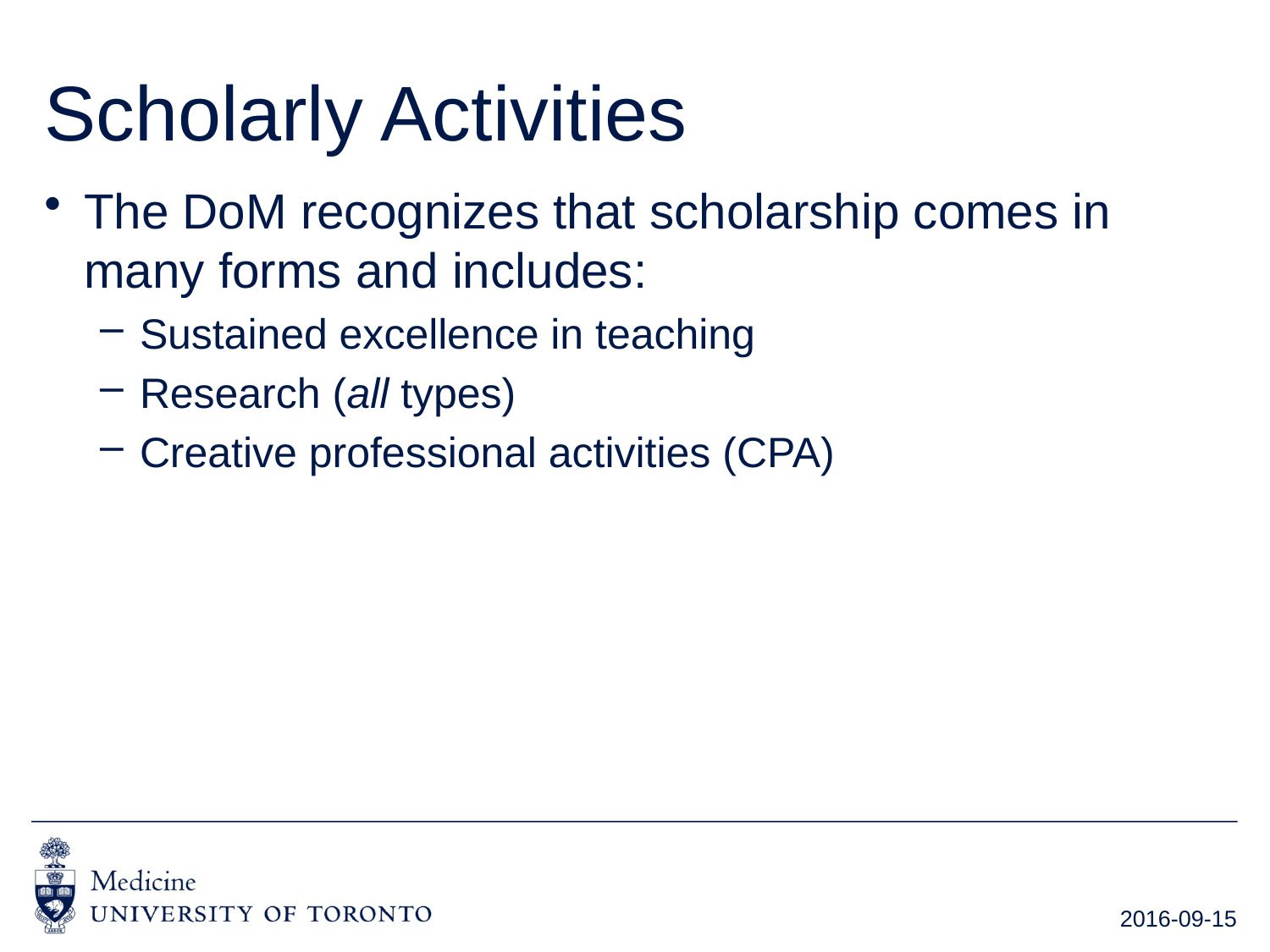

# Scholarly Activities
The DoM recognizes that scholarship comes in many forms and includes:
Sustained excellence in teaching
Research (all types)
Creative professional activities (CPA)

2016-09-15